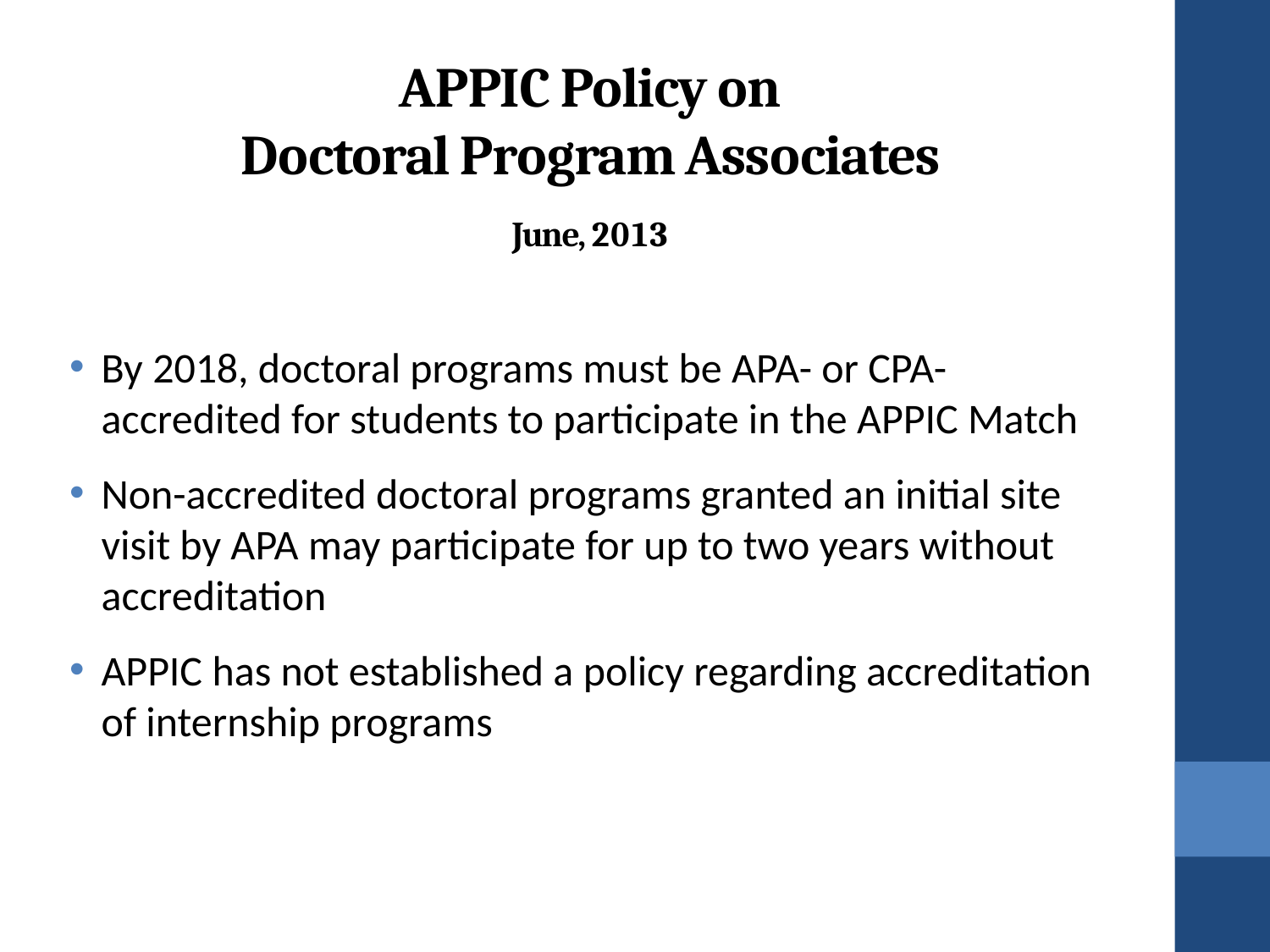

APPIC Policy on
Doctoral Program Associates
June, 2013
By 2018, doctoral programs must be APA- or CPA-accredited for students to participate in the APPIC Match
Non-accredited doctoral programs granted an initial site visit by APA may participate for up to two years without accreditation
APPIC has not established a policy regarding accreditation of internship programs